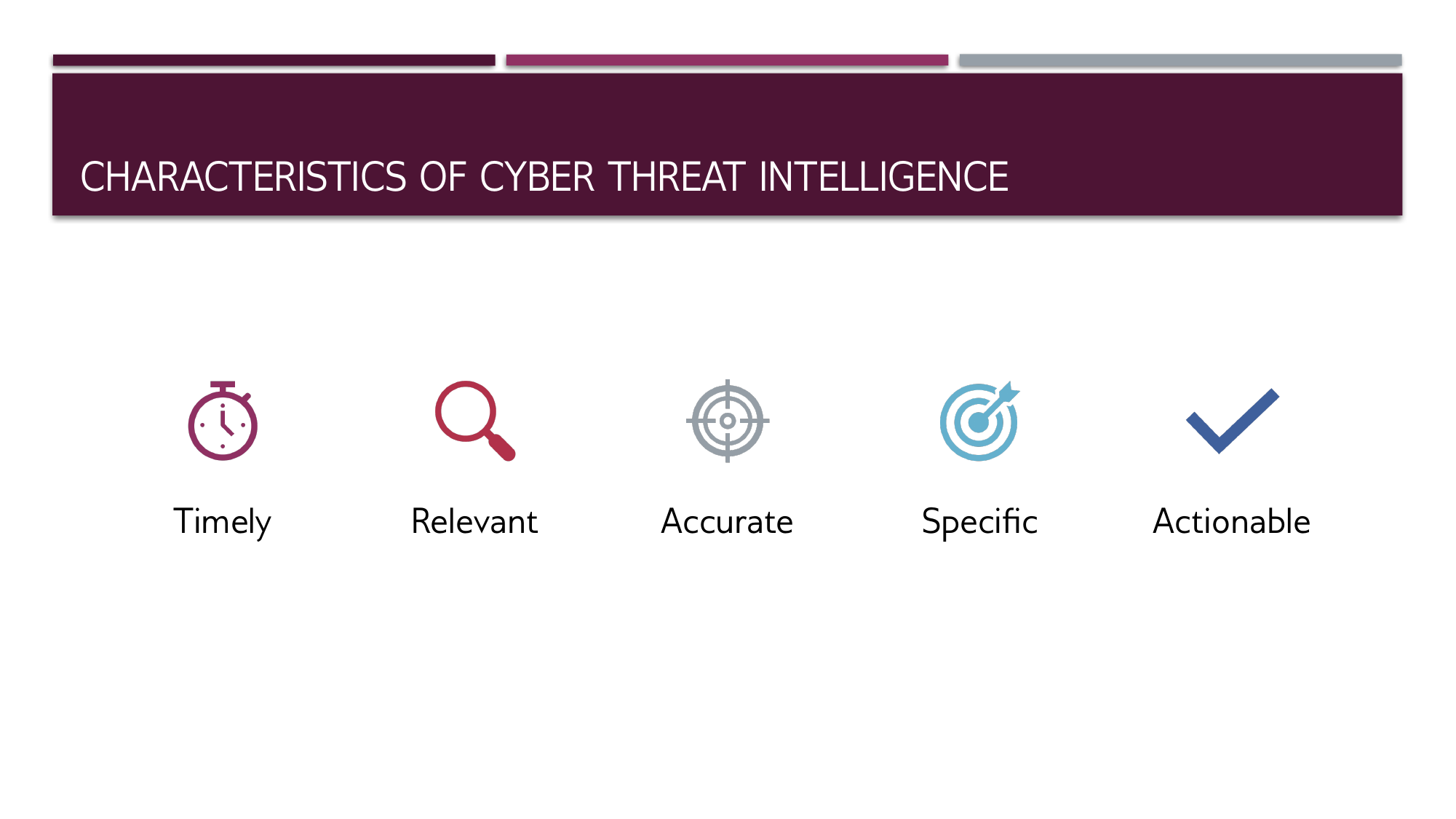

# Characteristics of Cyber threat intelligence
Timely
Relevant
Accurate
Specific
Actionable